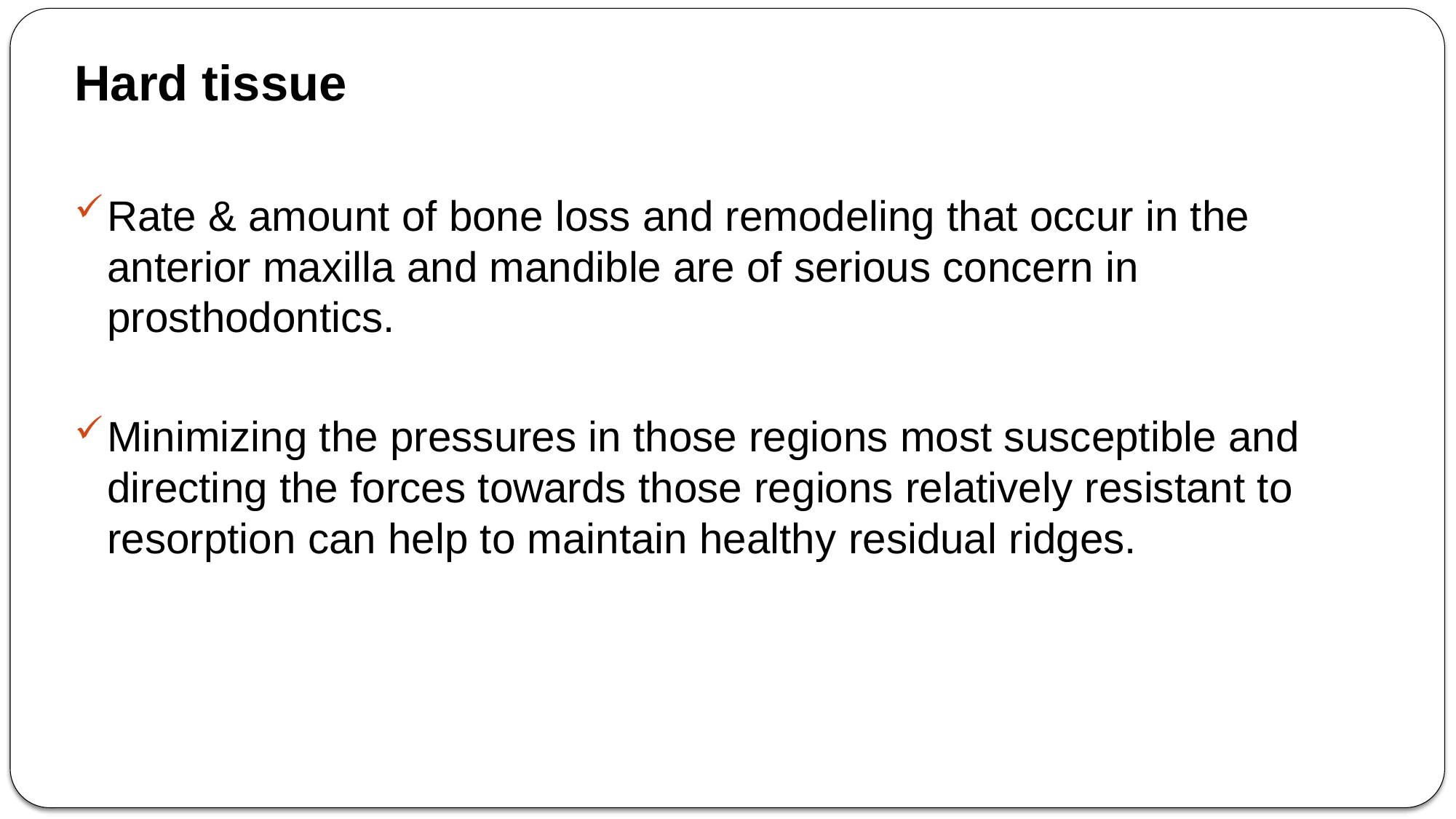

Hard tissue

Rate & amount of bone loss and remodeling that occur in the anterior maxilla and mandible are of serious concern in prosthodontics.

Minimizing the pressures in those regions most susceptible and directing the forces towards those regions relatively resistant to resorption can help to maintain healthy residual ridges.